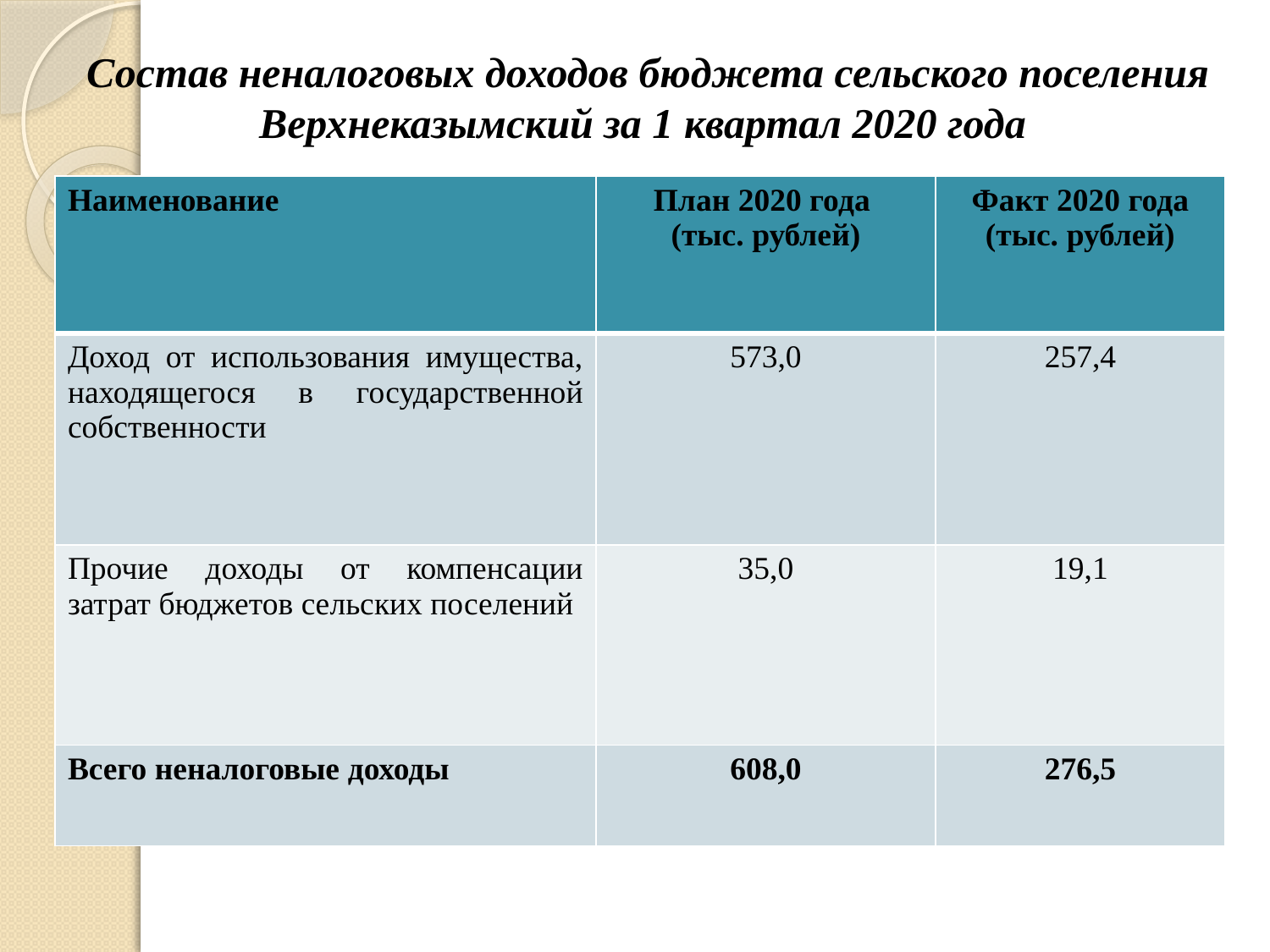

# Состав неналоговых доходов бюджета сельского поселения Верхнеказымский за 1 квартал 2020 года
| Наименование | План 2020 года (тыс. рублей) | Факт 2020 года (тыс. рублей) |
| --- | --- | --- |
| Доход от использования имущества, находящегося в государственной собственности | 573,0 | 257,4 |
| Прочие доходы от компенсации затрат бюджетов сельских поселений | 35,0 | 19,1 |
| Всего неналоговые доходы | 608,0 | 276,5 |